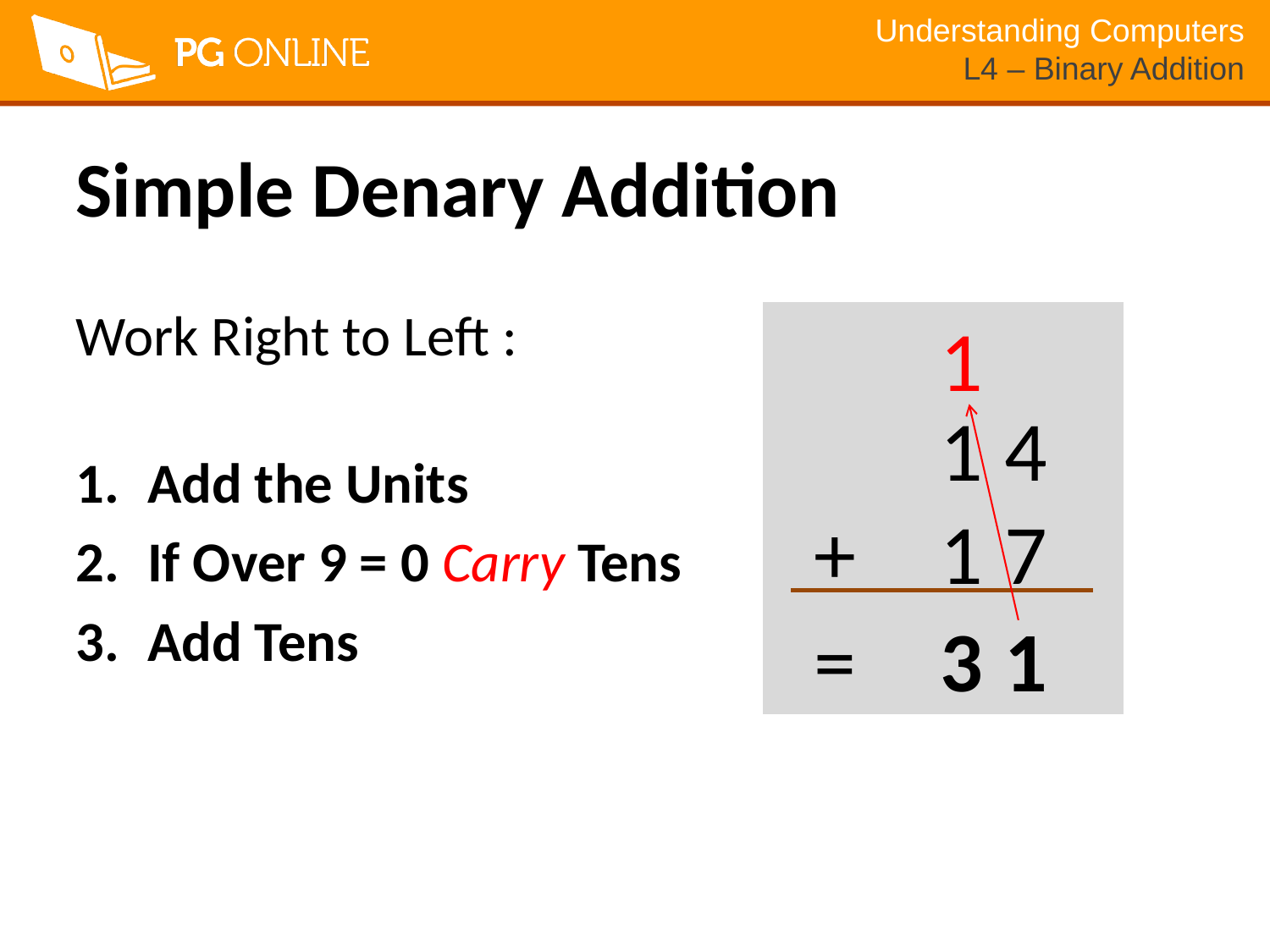

# Simple Denary Addition
Work Right to Left :
Add the Units
If Over 9 = 0 Carry Tens
Add Tens

1
1
4

+
1
7

=

3
1